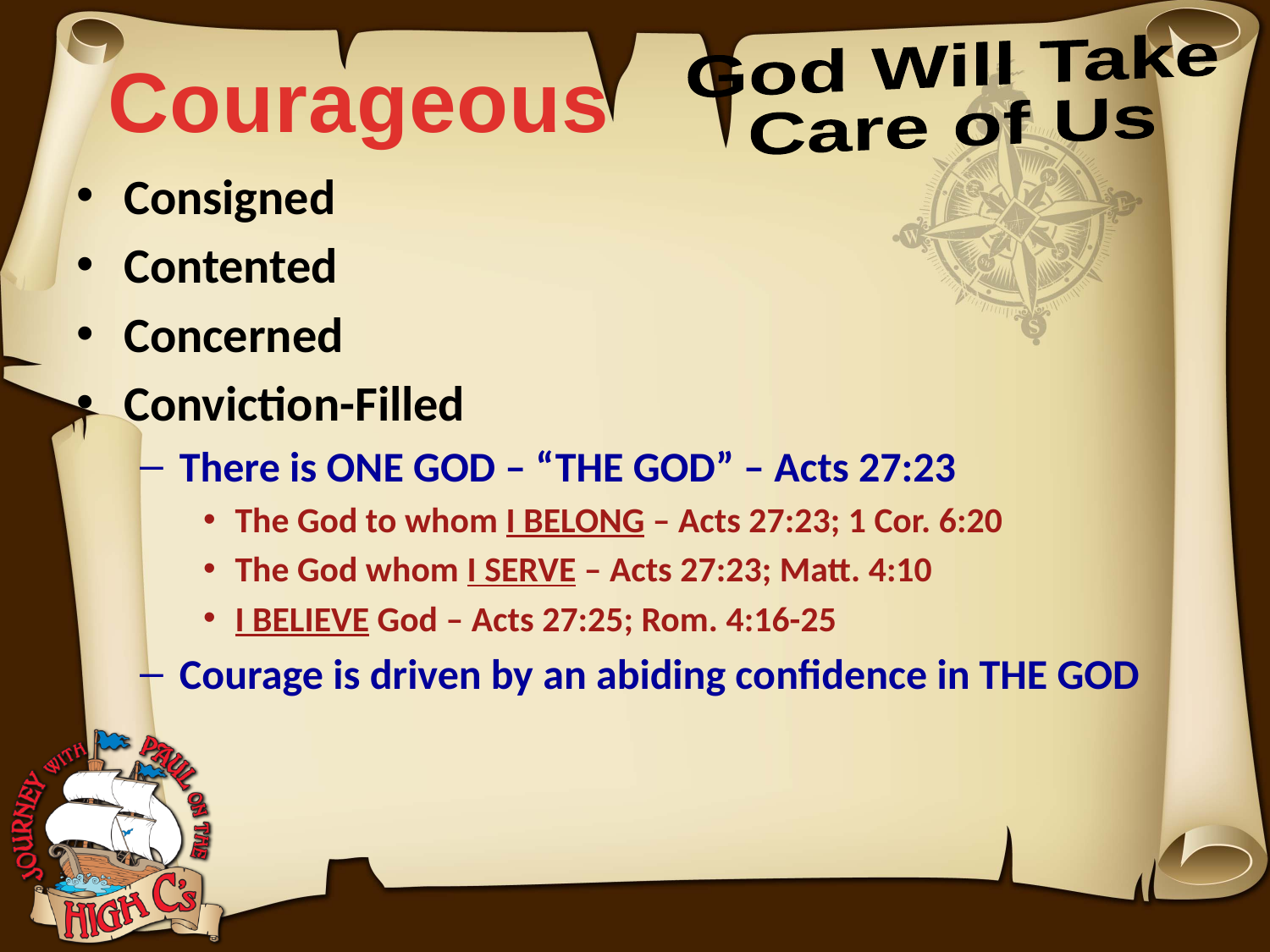

God Will Take
Care of Us
Courageous
Consigned
Contented
Concerned
Conviction-Filled
There is ONE GOD – “THE GOD” – Acts 27:23
The God to whom I BELONG – Acts 27:23; 1 Cor. 6:20
The God whom I SERVE – Acts 27:23; Matt. 4:10
I BELIEVE God – Acts 27:25; Rom. 4:16-25
Courage is driven by an abiding confidence in THE GOD